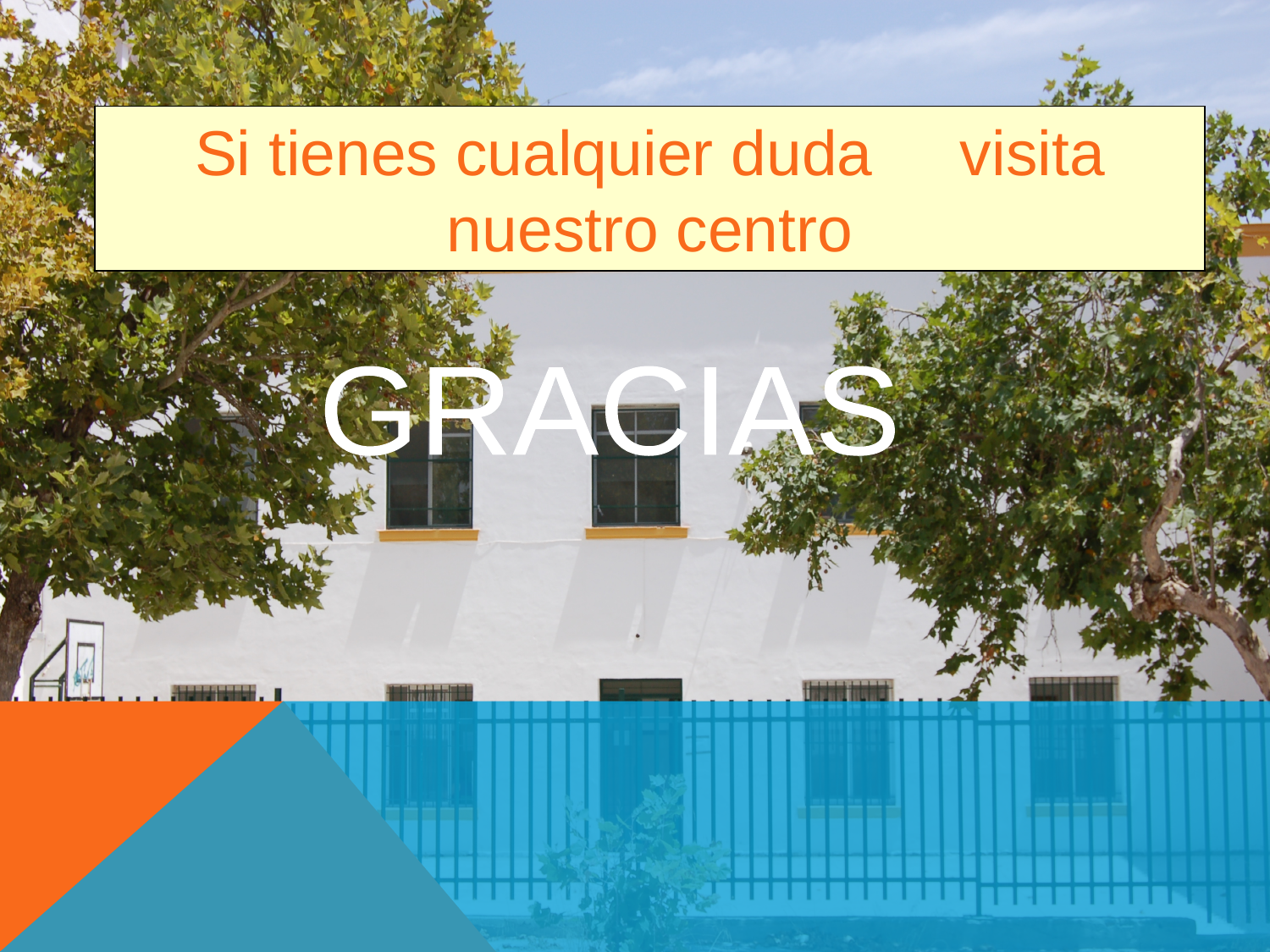

Si tienes cualquier duda     visita nuestro centro
GRACIAS